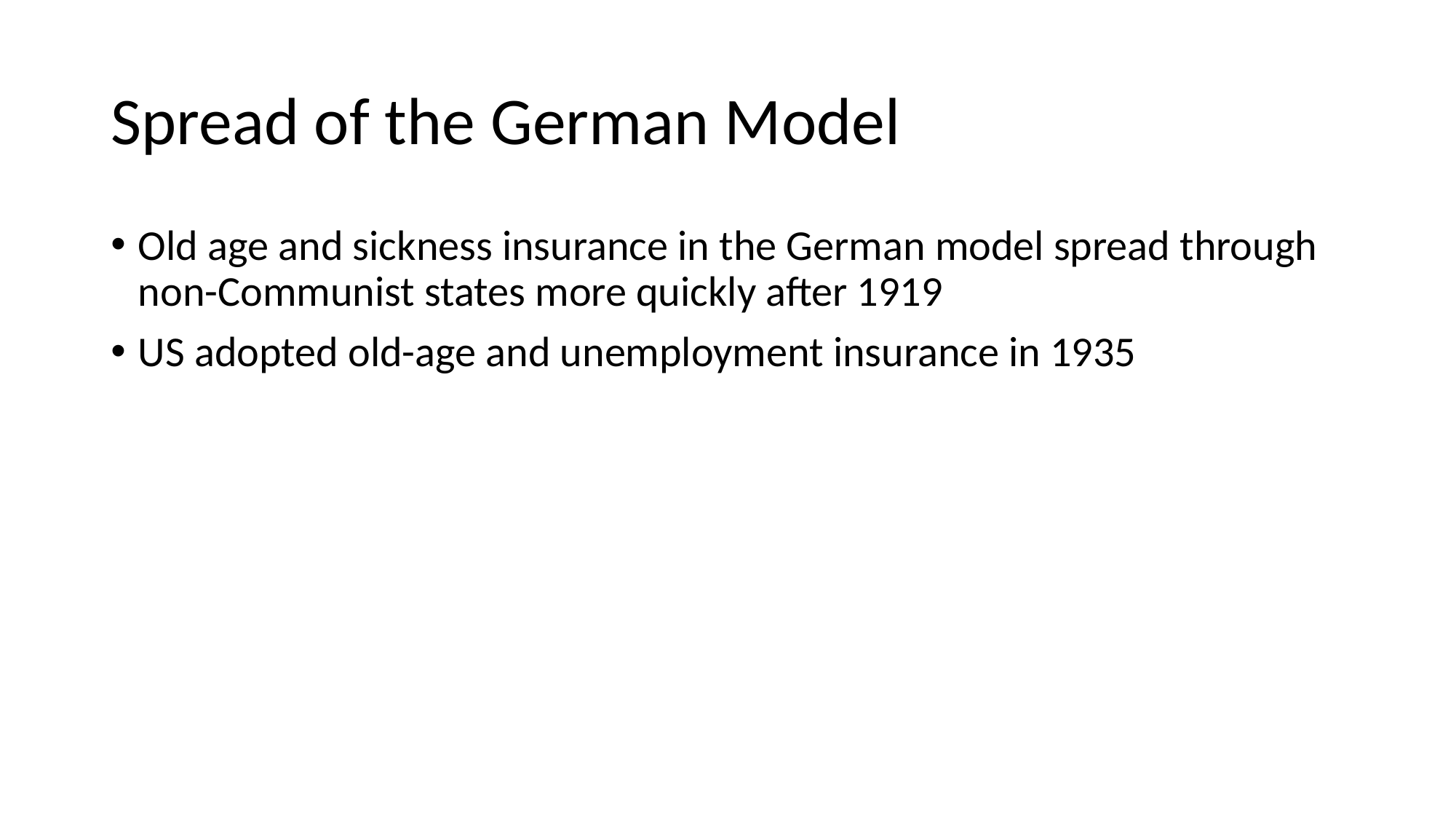

# Spread of the German Model
Old age and sickness insurance in the German model spread through non-Communist states more quickly after 1919
US adopted old-age and unemployment insurance in 1935